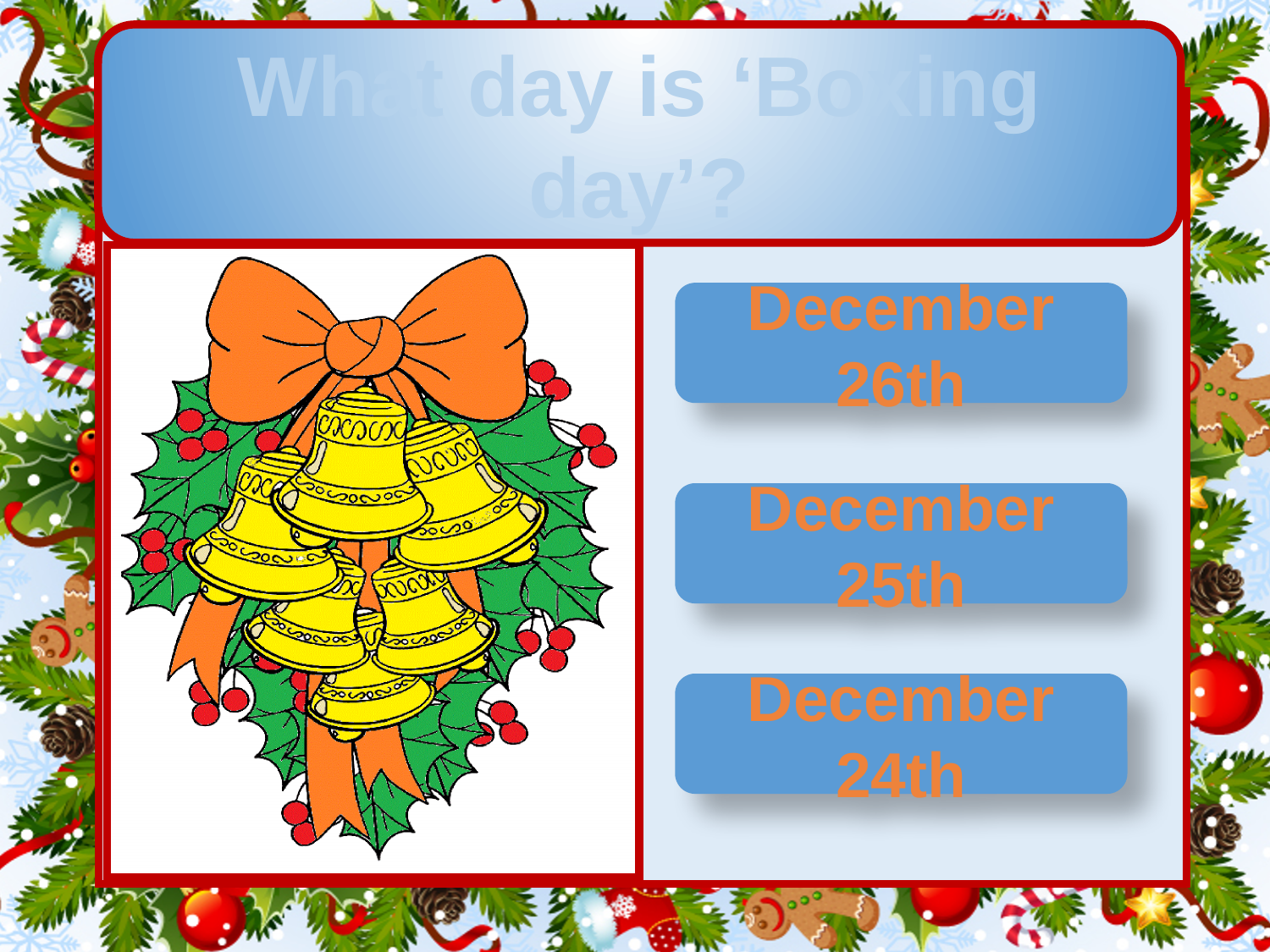

What day is ‘Boxing day’?

December 26th

December 25th

December 24th